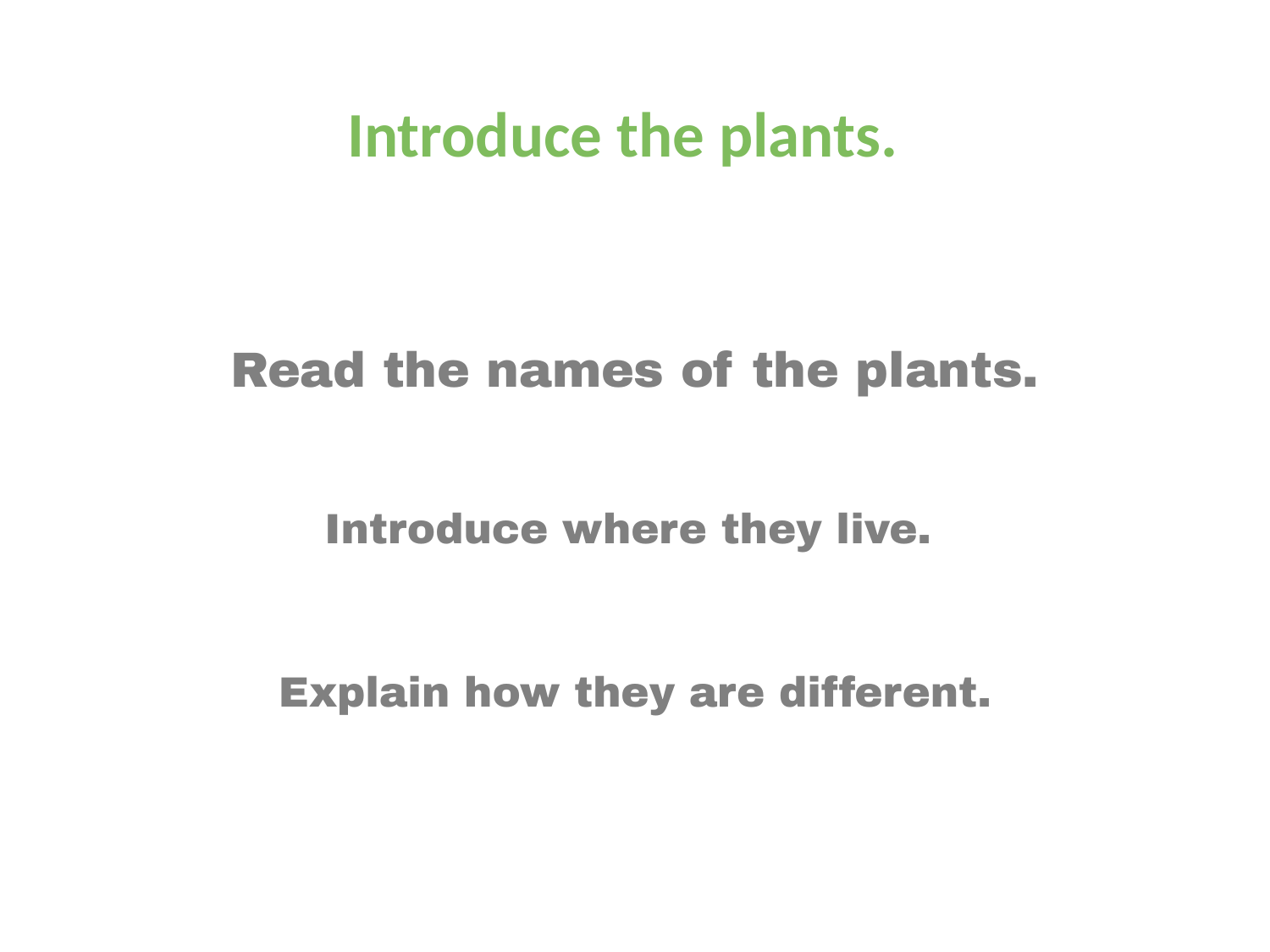

Introduce the plants.
Read the names of the plants.
Introduce where they live.
Explain how they are different.